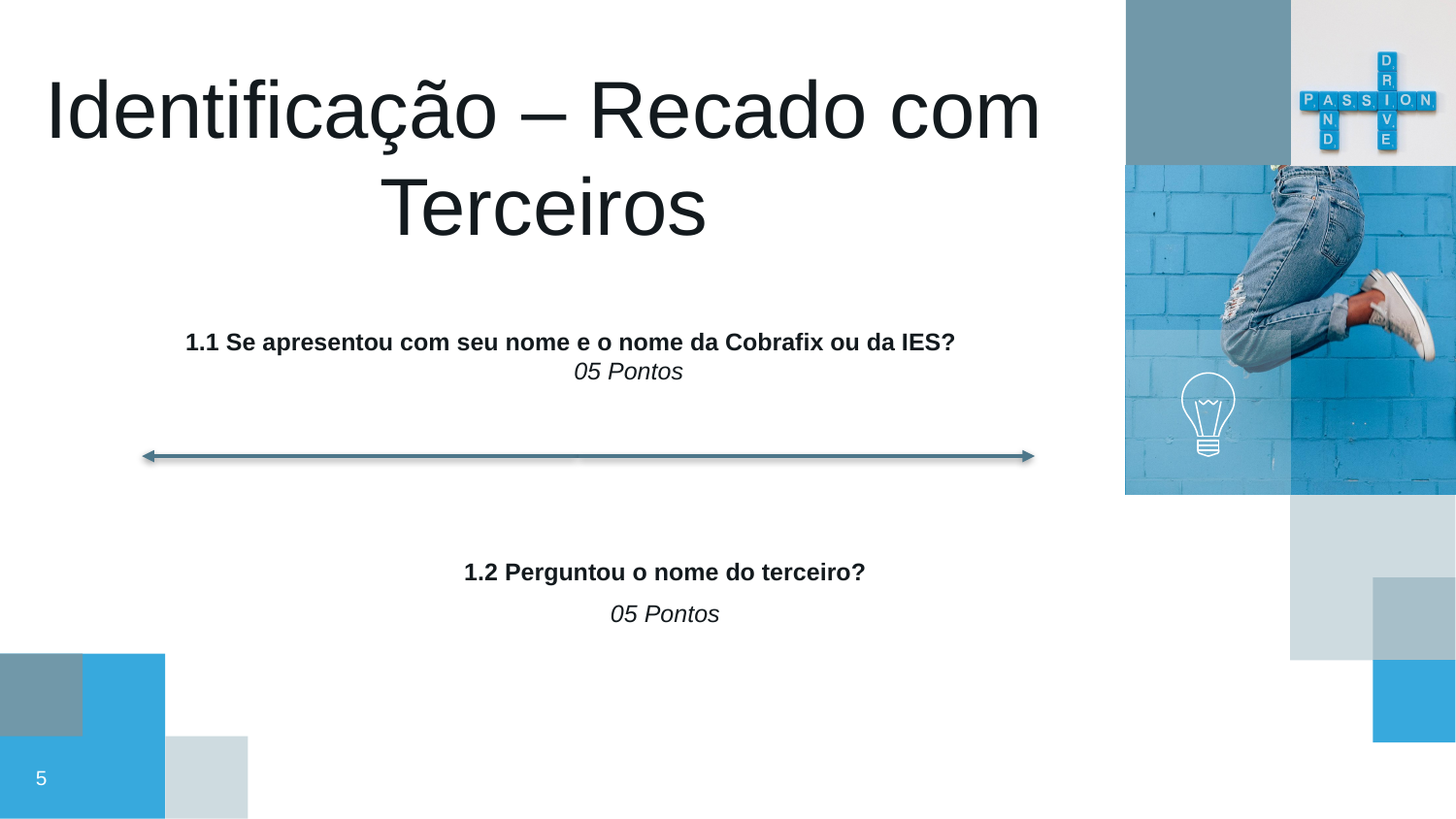

# Identificação – Recado com Terceiros
1.1 Se apresentou com seu nome e o nome da Cobrafix ou da IES?                  05 Pontos
1.2 Perguntou o nome do terceiro?
05 Pontos
5